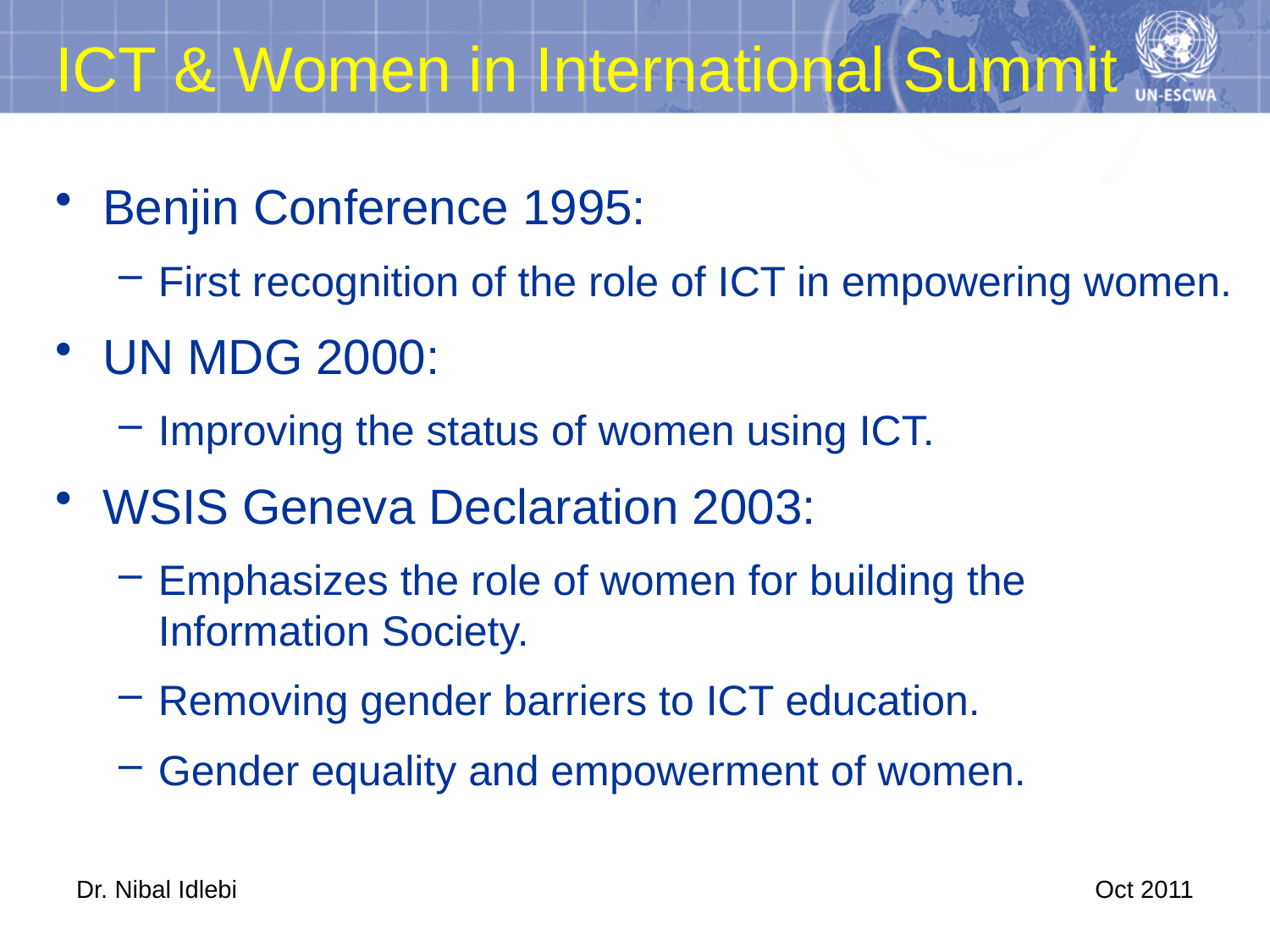

# ICT & Women in International Summit
Benjin Conference 1995:
First recognition of the role of ICT in empowering women.
UN MDG 2000:
Improving the status of women using ICT.
WSIS Geneva Declaration 2003:
Emphasizes the role of women for building the Information Society.
Removing gender barriers to ICT education.
Gender equality and empowerment of women.

Dr. Nibal Idlebi
Oct 2011